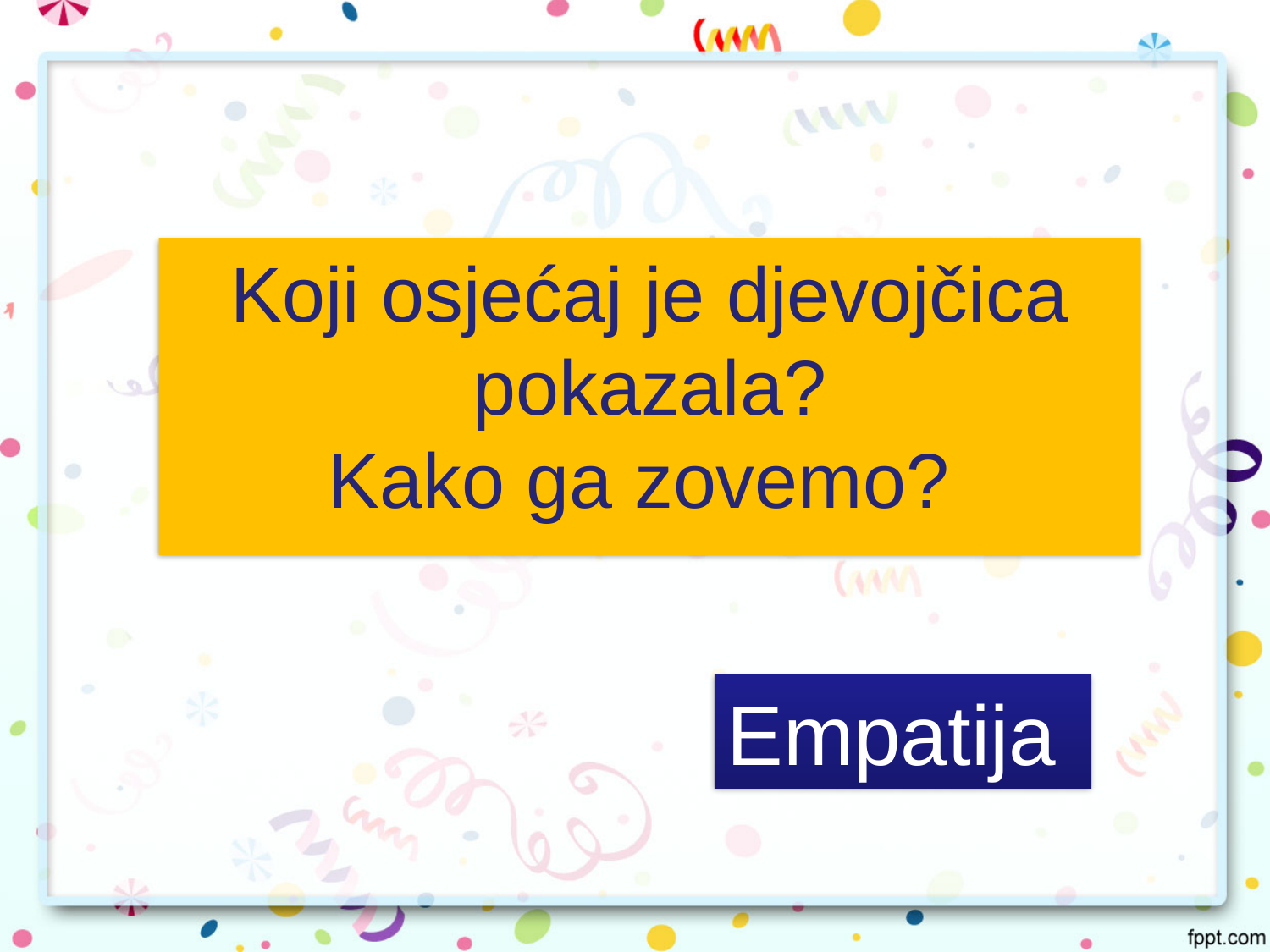

Koji osjećaj je djevojčica pokazala?
Kako ga zovemo?
Empatija